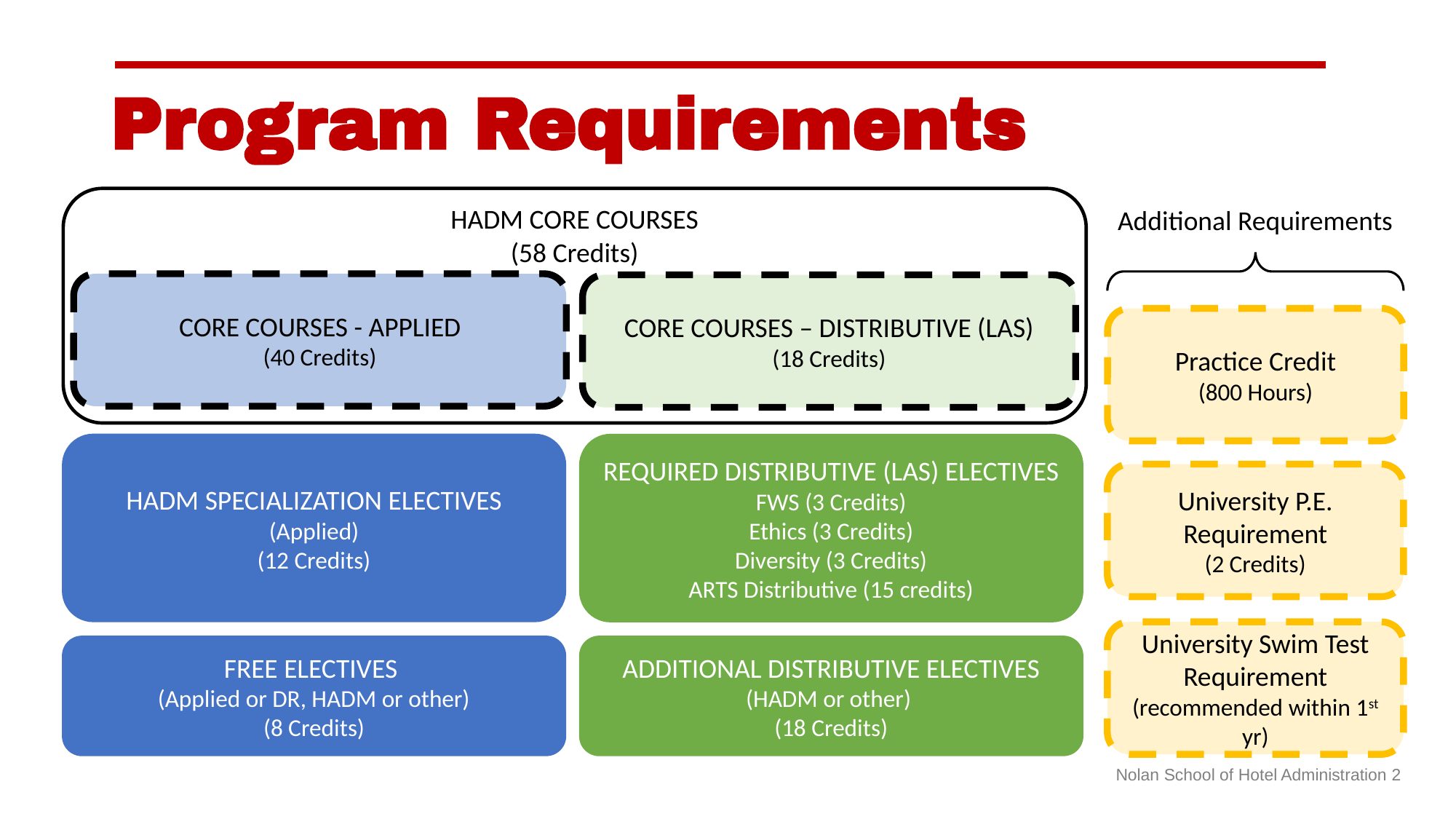

Program Requirements

HADM CORE COURSES
(58 Credits)
Additional Requirements

CORE COURSES - APPLIED
(40 Credits)
CORE COURSES – DISTRIBUTIVE (LAS)
(18 Credits)
Practice Credit
(800 Hours)
HADM SPECIALIZATION ELECTIVES
(Applied)
(12 Credits)
REQUIRED DISTRIBUTIVE (LAS) ELECTIVES
FWS (3 Credits)
Ethics (3 Credits)
Diversity (3 Credits)
ARTS Distributive (15 credits)
University P.E. Requirement
(2 Credits)
University Swim Test Requirement
(recommended within 1st yr)
FREE ELECTIVES
(Applied or DR, HADM or other)
(8 Credits)
ADDITIONAL DISTRIBUTIVE ELECTIVES
(HADM or other)
(18 Credits)
Nolan School of Hotel Administration 2